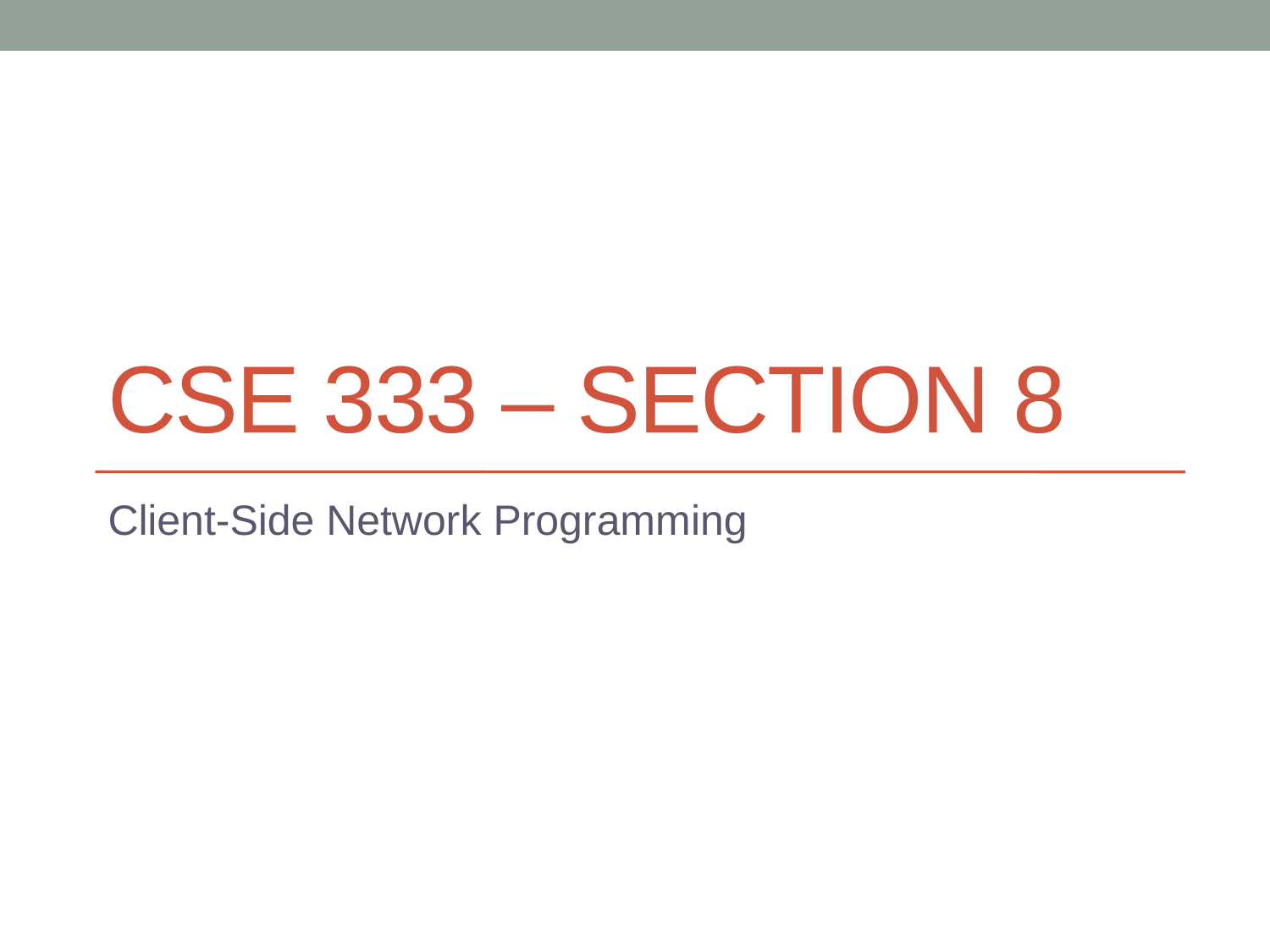

# CSE 333 – Section 8
Client-Side Network Programming